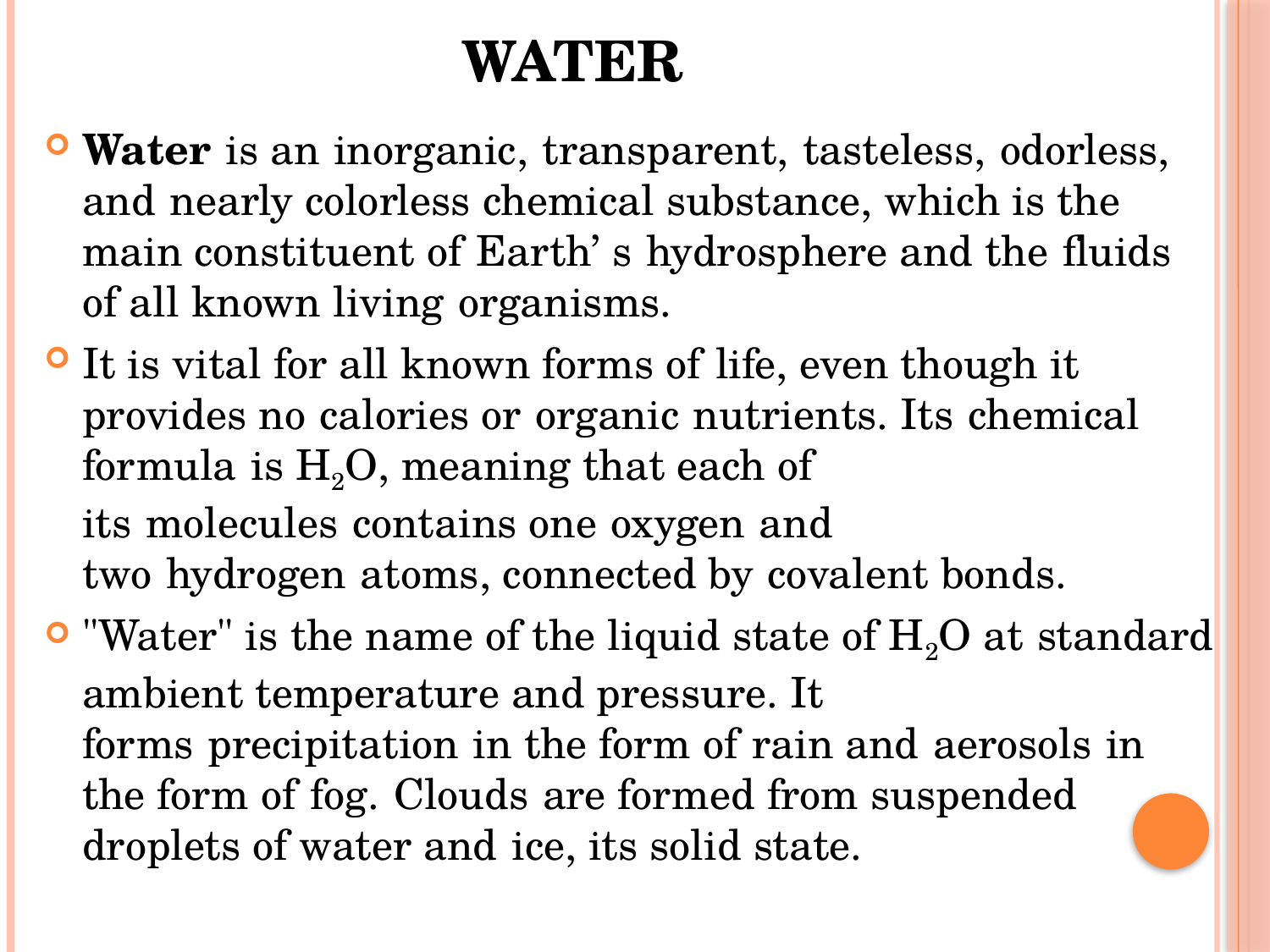

# Water
Water is an inorganic, transparent, tasteless, odorless, and nearly colorless chemical substance, which is the main constituent of Earth’ s hydrosphere and the fluids of all known living organisms.
It is vital for all known forms of life, even though it provides no calories or organic nutrients. Its chemical formula is H2O, meaning that each of its molecules contains one oxygen and two hydrogen atoms, connected by covalent bonds.
"Water" is the name of the liquid state of H2O at standard ambient temperature and pressure. It forms precipitation in the form of rain and aerosols in the form of fog. Clouds are formed from suspended droplets of water and ice, its solid state.